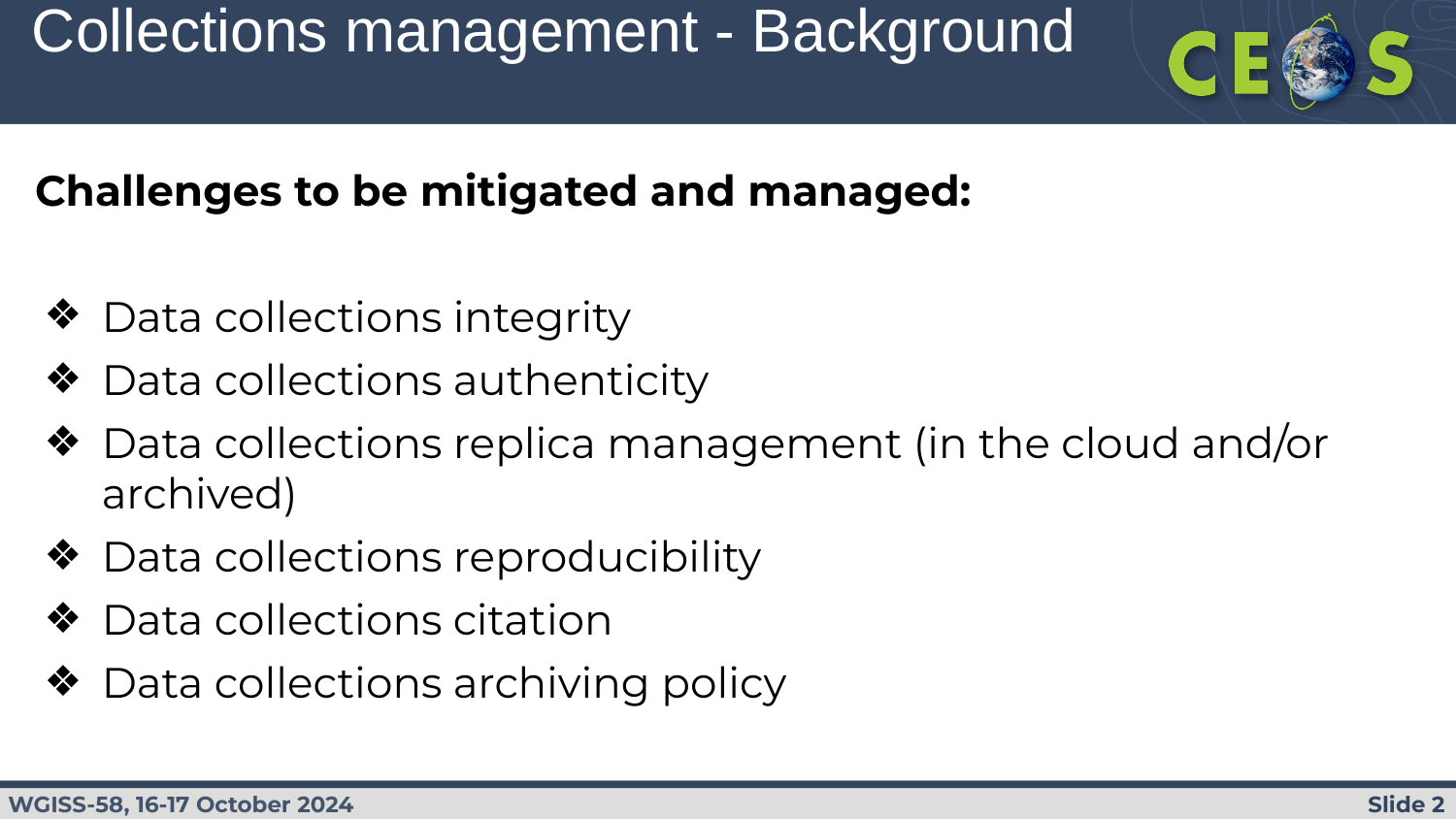

# Collections management - Background
Challenges to be mitigated and managed:

Data collections integrity
Data collections authenticity
Data collections replica management (in the cloud and/or archived)
Data collections reproducibility
Data collections citation
Data collections archiving policy